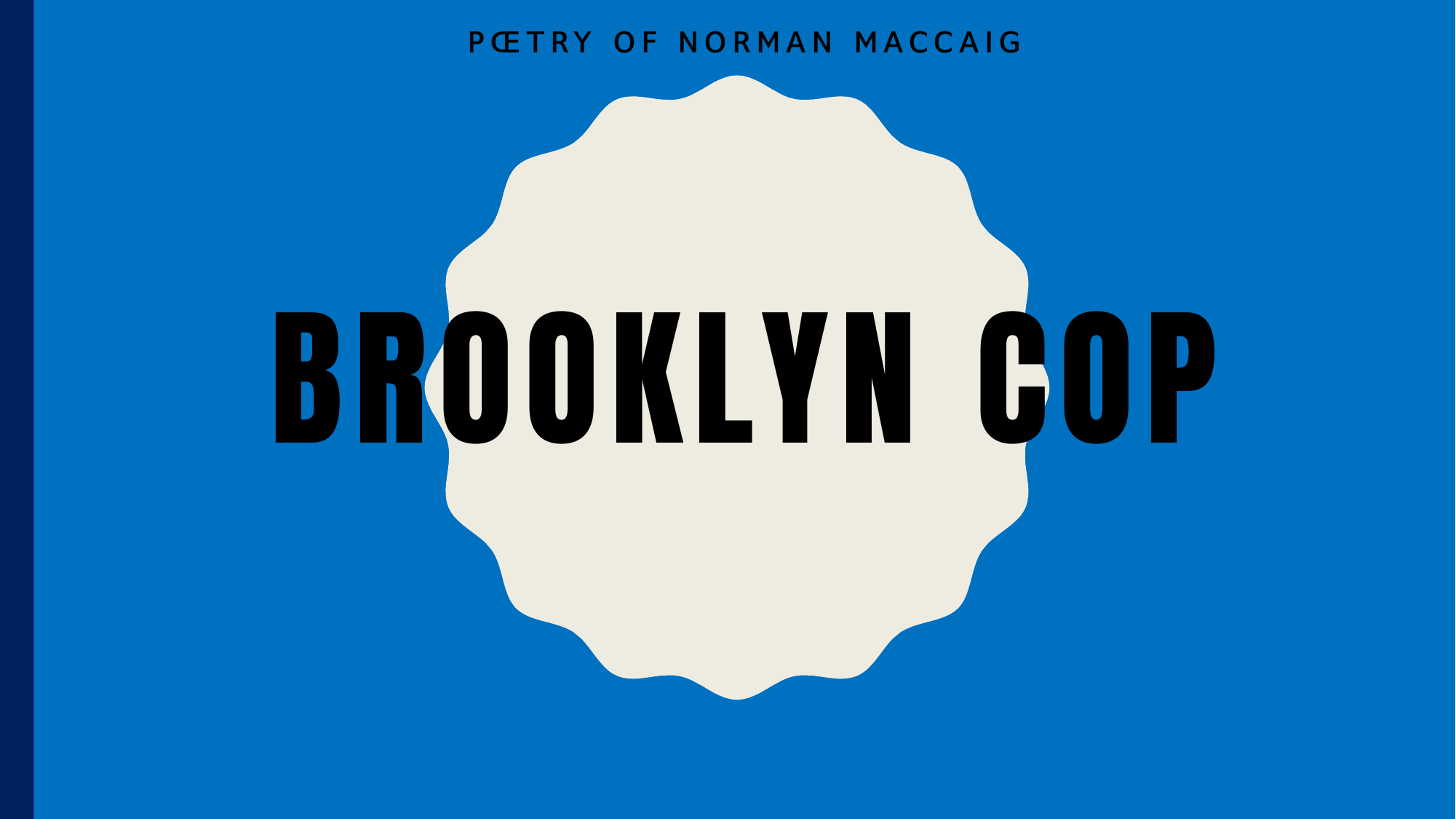

Poetry of norman maccaig
# BROOKLYN COP